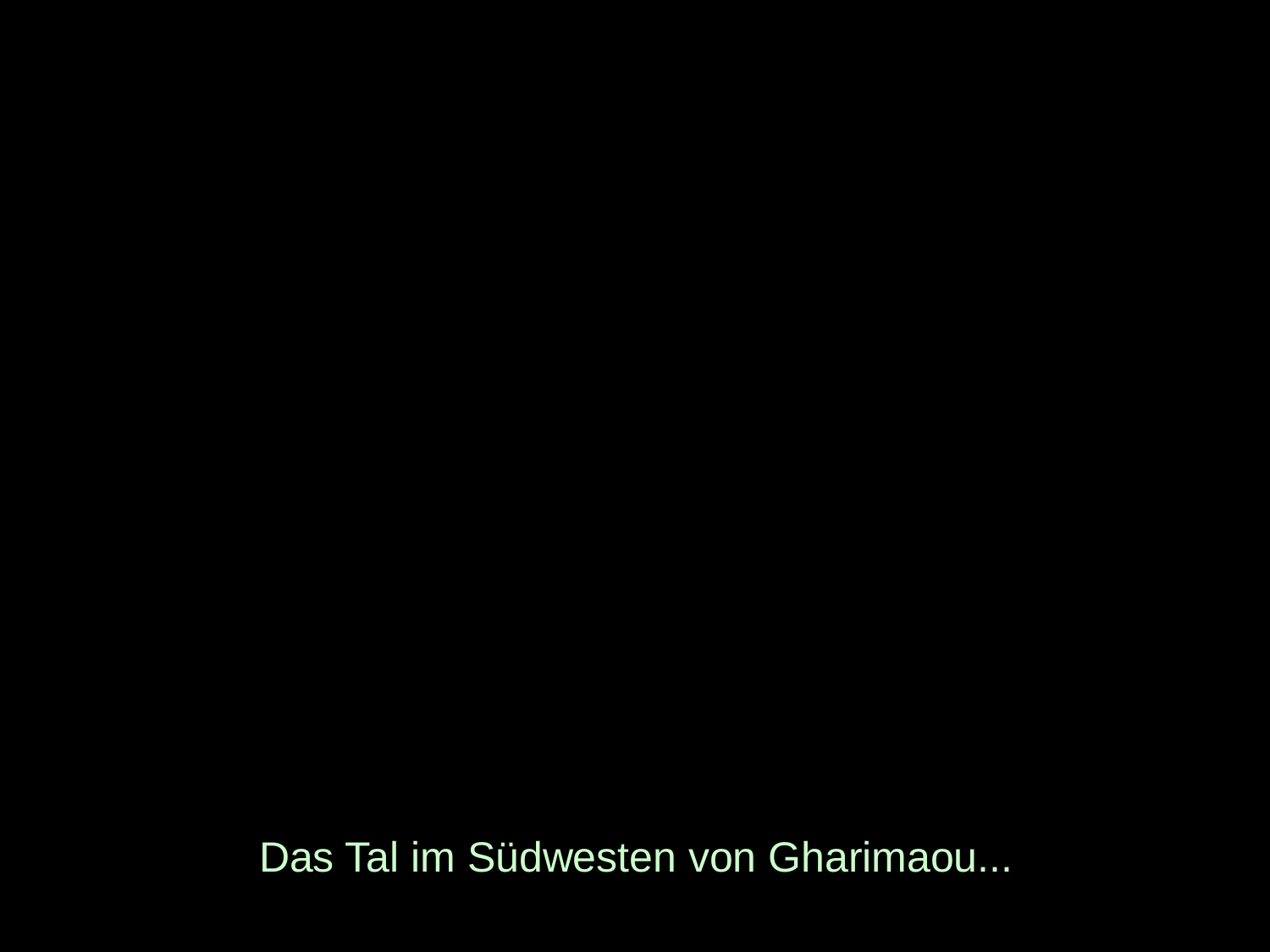

# Das Tal im Südwesten von Gharimaou...